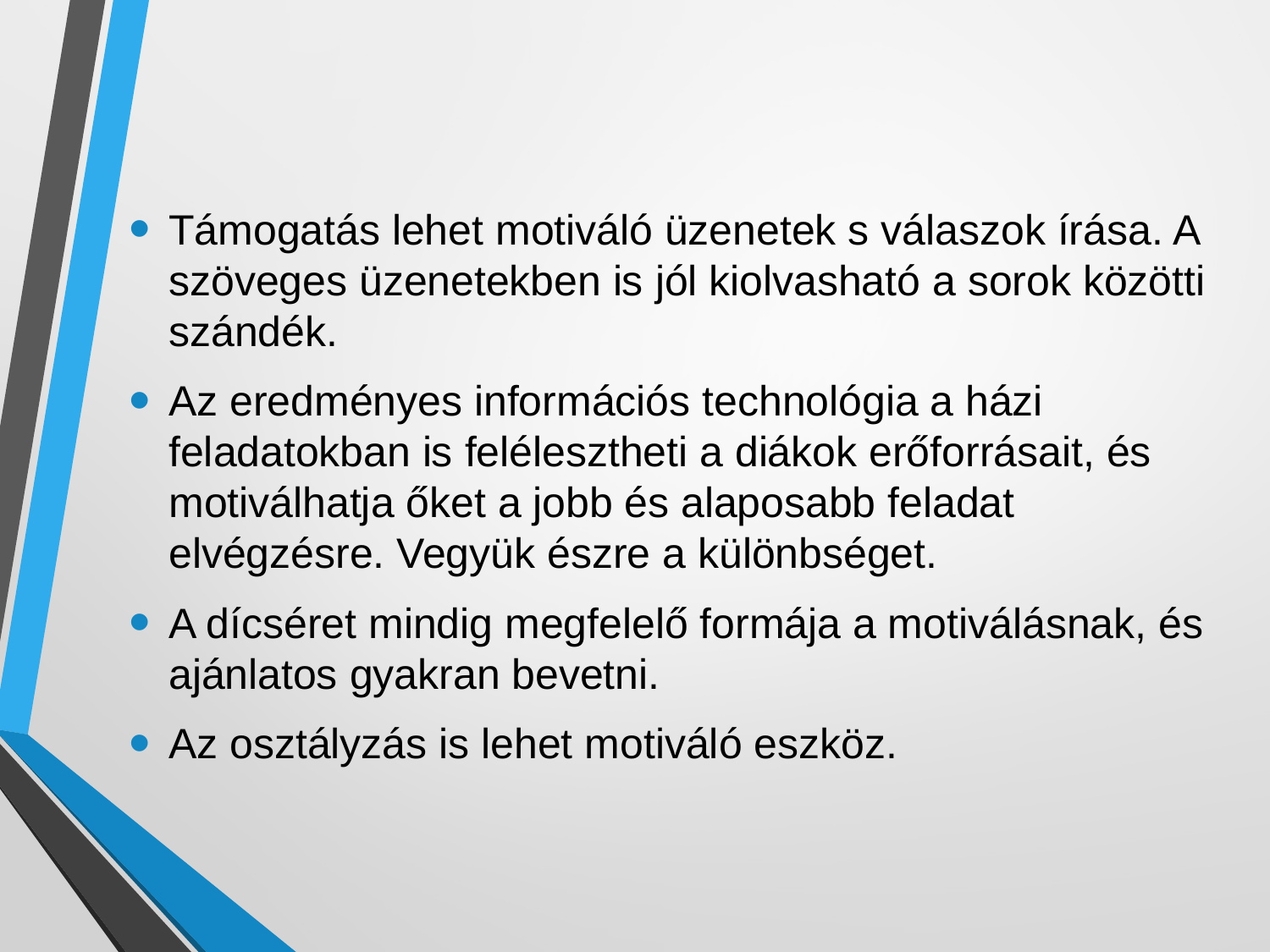

Támogatás lehet motiváló üzenetek s válaszok írása. A szöveges üzenetekben is jól kiolvasható a sorok közötti szándék.
Az eredményes információs technológia a házi feladatokban is felélesztheti a diákok erőforrásait, és motiválhatja őket a jobb és alaposabb feladat elvégzésre. Vegyük észre a különbséget.
A dícséret mindig megfelelő formája a motiválásnak, és ajánlatos gyakran bevetni.
Az osztályzás is lehet motiváló eszköz.